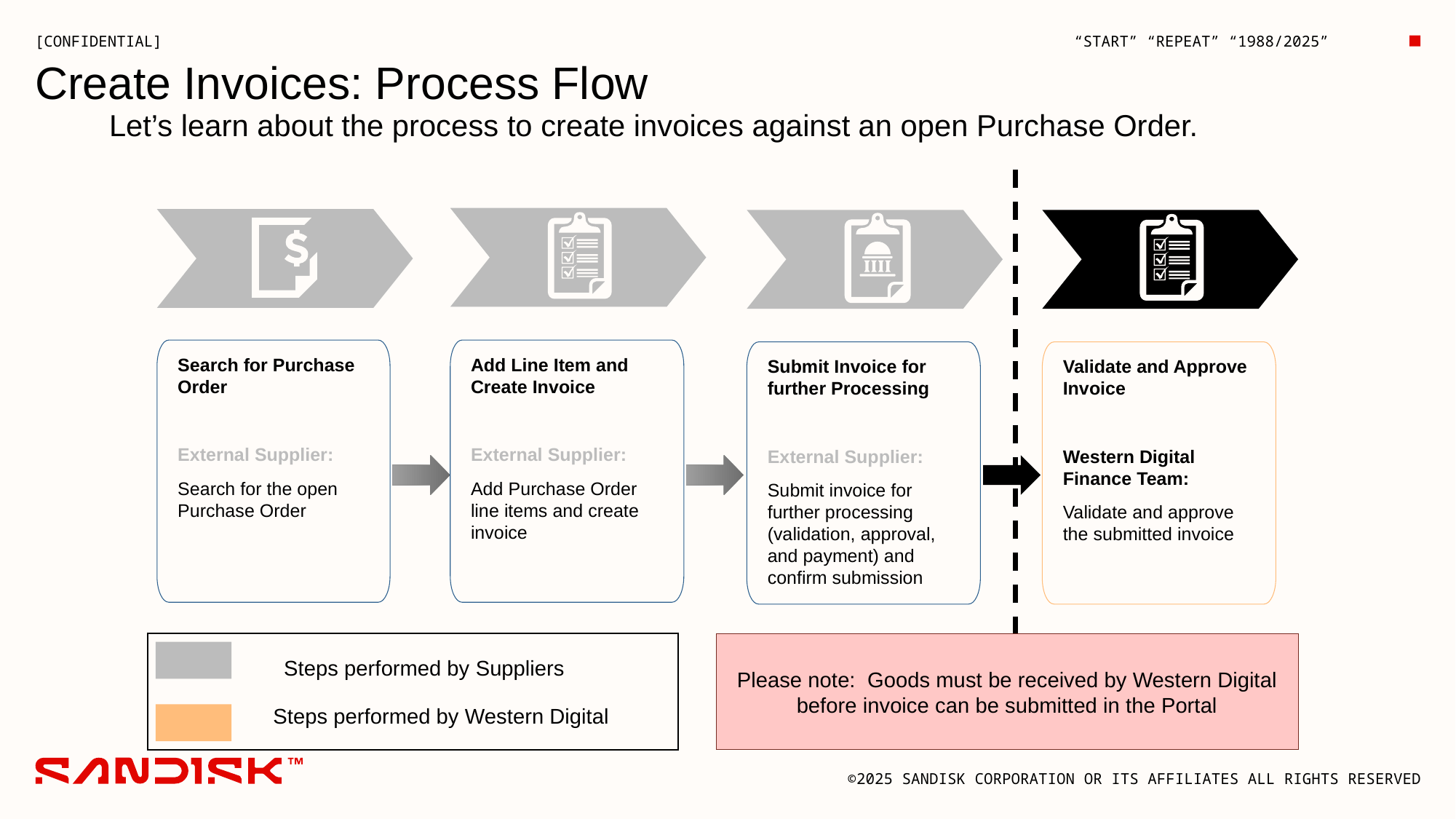

Create Invoices: Process Flow
	Let’s learn about the process to create invoices against an open Purchase Order.

Search for Purchase Order

External Supplier:
Search for the open Purchase Order
Add Line Item and Create Invoice

External Supplier:
Add Purchase Order line items and create invoice
Submit Invoice for further Processing

External Supplier:
Submit invoice for further processing (validation, approval, and payment) and confirm submission
Validate and Approve Invoice

Western Digital Finance Team:
Validate and approve the submitted invoice

Steps performed by Suppliers
Steps performed by Western Digital

Please note:  Goods must be received by Western Digital before invoice can be submitted in the Portal